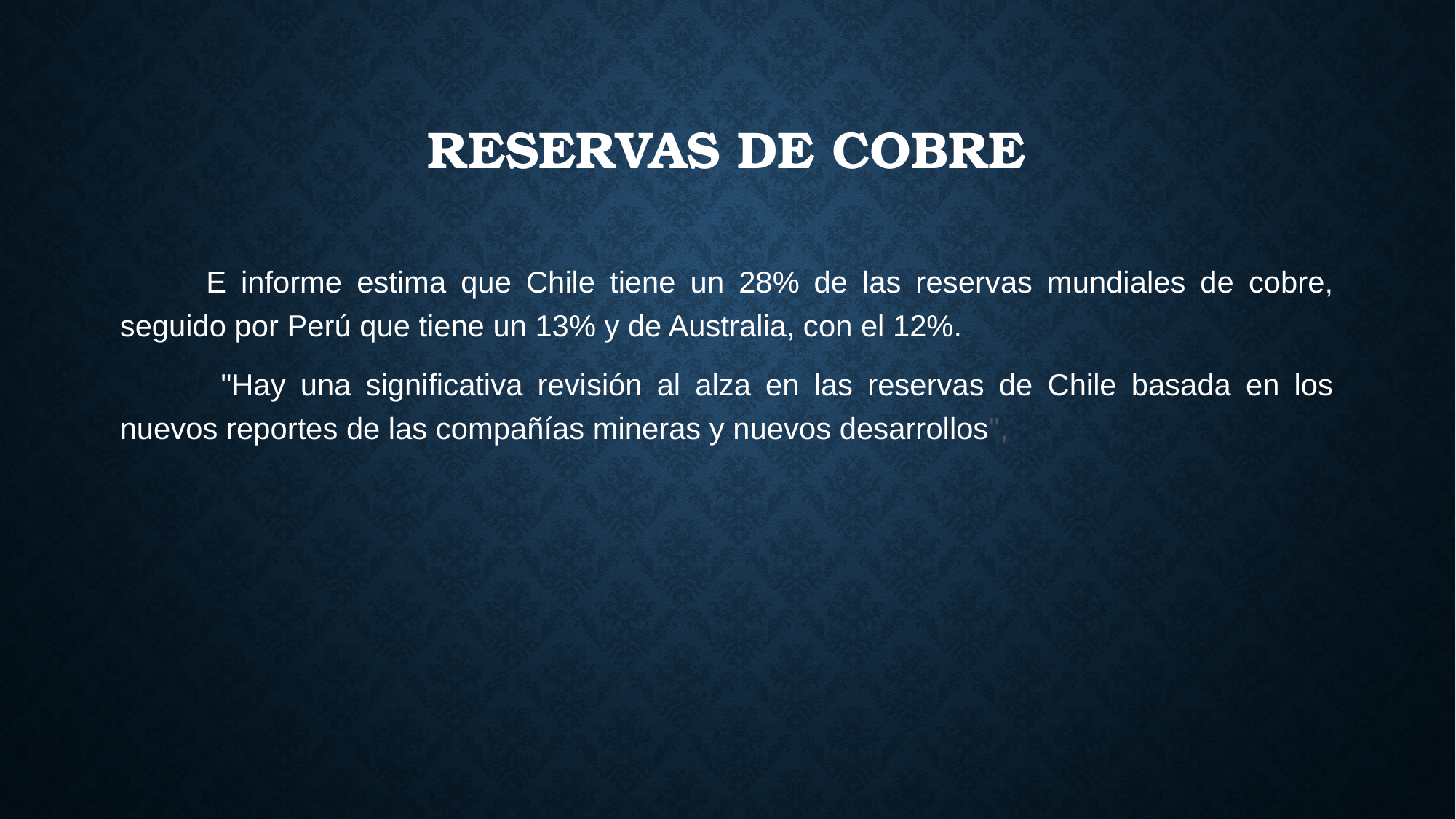

# RESERVAS DE COBRE
E informe estima que Chile tiene un 28% de las reservas mundiales de cobre, seguido por Perú que tiene un 13% y de Australia, con el 12%.
 "Hay una significativa revisión al alza en las reservas de Chile basada en los nuevos reportes de las compañías mineras y nuevos desarrollos",